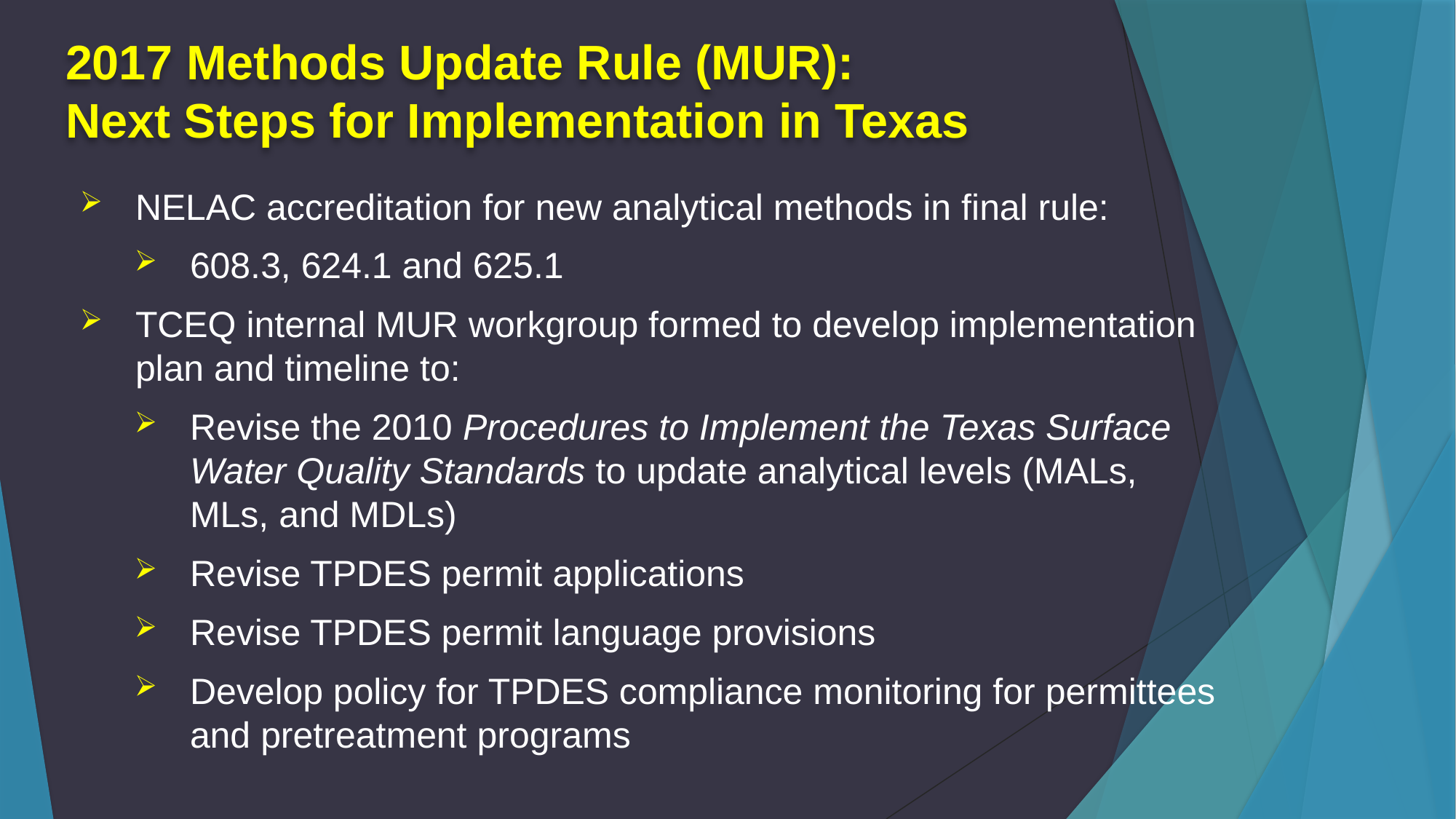

2017 Methods Update Rule (MUR):
Next Steps for Implementation in Texas
NELAC accreditation for new analytical methods in final rule:
608.3, 624.1 and 625.1
TCEQ internal MUR workgroup formed to develop implementation plan and timeline to:
Revise the 2010 Procedures to Implement the Texas Surface Water Quality Standards to update analytical levels (MALs, MLs, and MDLs)
Revise TPDES permit applications
Revise TPDES permit language provisions
Develop policy for TPDES compliance monitoring for permittees and pretreatment programs